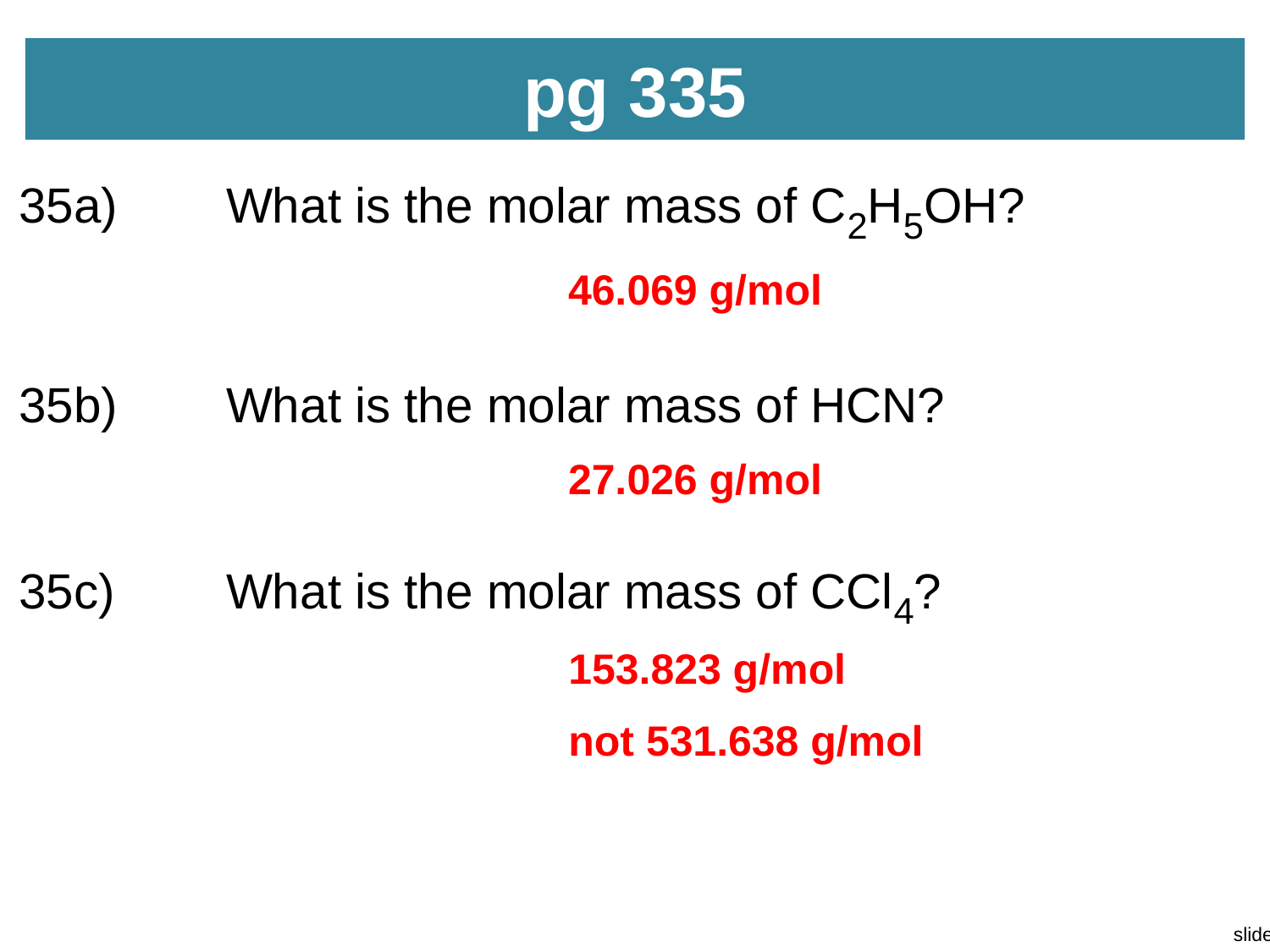

# pg 335
35a)	What is the molar mass of C2H5OH?
35b)	What is the molar mass of HCN?
35c)	What is the molar mass of CCl4?
46.069 g/mol
27.026 g/mol
153.823 g/mol
not 531.638 g/mol